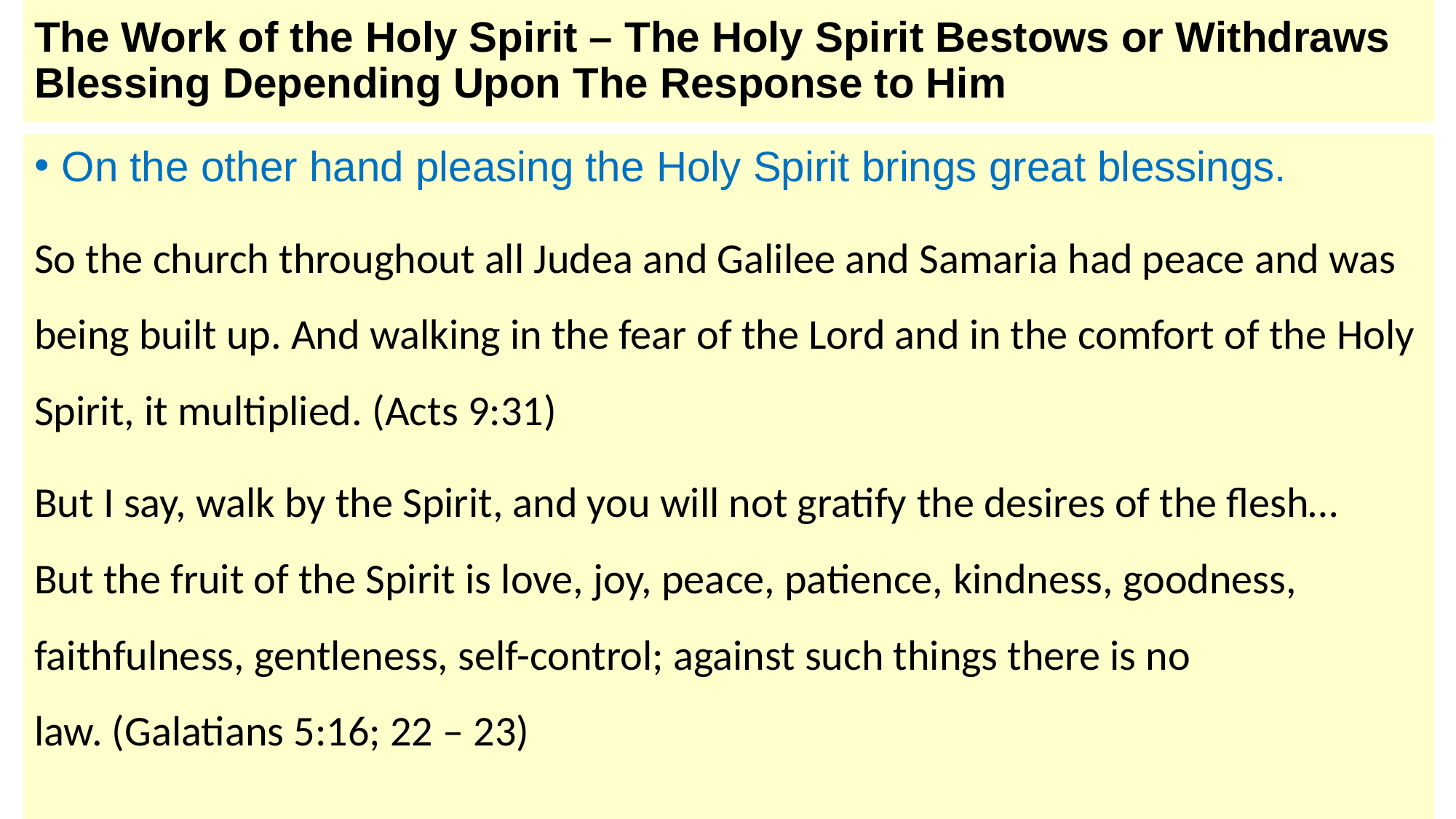

# The Work of the Holy Spirit – The Holy Spirit Bestows or Withdraws Blessing Depending Upon The Response to Him
On the other hand pleasing the Holy Spirit brings great blessings.
So the church throughout all Judea and Galilee and Samaria had peace and was being built up. And walking in the fear of the Lord and in the comfort of the Holy Spirit, it multiplied. (Acts 9:31)
But I say, walk by the Spirit, and you will not gratify the desires of the flesh…But the fruit of the Spirit is love, joy, peace, patience, kindness, goodness, faithfulness, gentleness, self-control; against such things there is no law. (Galatians 5:16; 22 – 23)